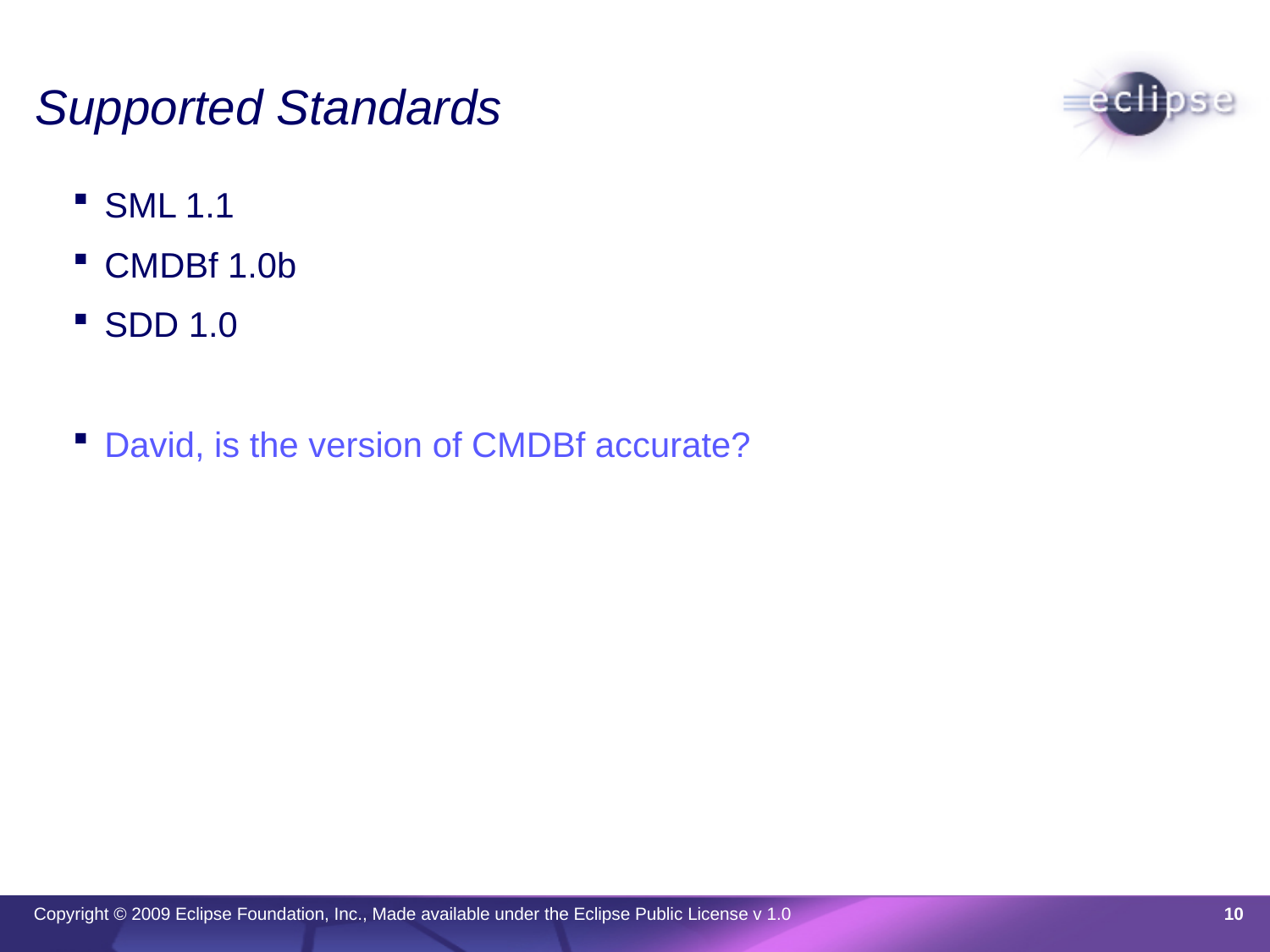

# Supported Standards
SML 1.1
CMDBf 1.0b
SDD 1.0

David, is the version of CMDBf accurate?
10